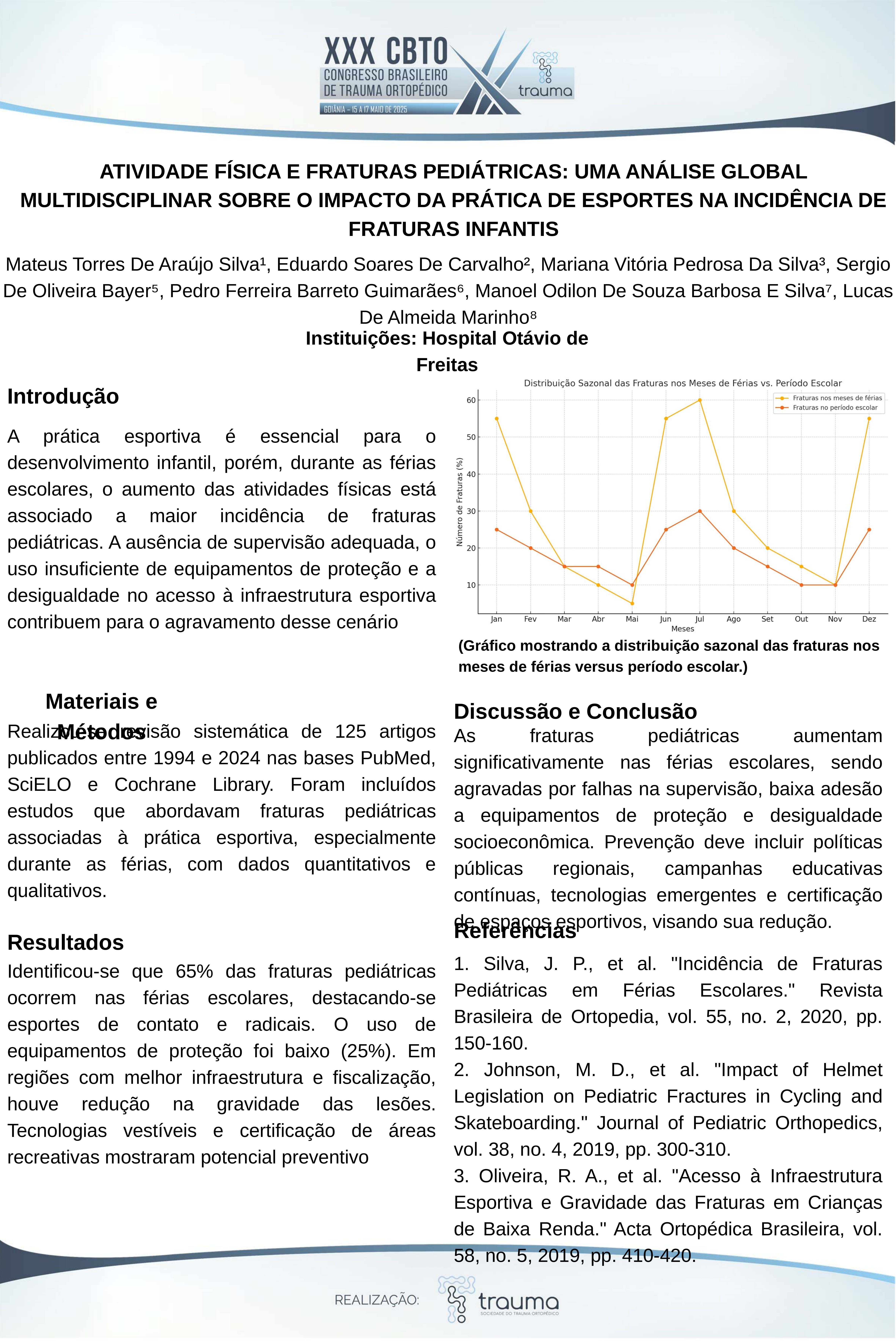

ATIVIDADE FÍSICA E FRATURAS PEDIÁTRICAS: UMA ANÁLISE GLOBAL MULTIDISCIPLINAR SOBRE O IMPACTO DA PRÁTICA DE ESPORTES NA INCIDÊNCIA DE FRATURAS INFANTIS
Mateus Torres De Araújo Silva¹, Eduardo Soares De Carvalho², Mariana Vitória Pedrosa Da Silva³, Sergio De Oliveira Bayer⁵, Pedro Ferreira Barreto Guimarães⁶, Manoel Odilon De Souza Barbosa E Silva⁷, Lucas De Almeida Marinho⁸
Instituições: Hospital Otávio de Freitas
Introdução

A prática esportiva é essencial para o desenvolvimento infantil, porém, durante as férias escolares, o aumento das atividades físicas está associado a maior incidência de fraturas pediátricas. A ausência de supervisão adequada, o uso insuficiente de equipamentos de proteção e a desigualdade no acesso à infraestrutura esportiva contribuem para o agravamento desse cenário
(Gráfico mostrando a distribuição sazonal das fraturas nos meses de férias versus período escolar.)
Materiais e Métodos
Realizou-se revisão sistemática de 125 artigos publicados entre 1994 e 2024 nas bases PubMed, SciELO e Cochrane Library. Foram incluídos estudos que abordavam fraturas pediátricas associadas à prática esportiva, especialmente durante as férias, com dados quantitativos e qualitativos.
Discussão e Conclusão
As fraturas pediátricas aumentam significativamente nas férias escolares, sendo agravadas por falhas na supervisão, baixa adesão a equipamentos de proteção e desigualdade socioeconômica. Prevenção deve incluir políticas públicas regionais, campanhas educativas contínuas, tecnologias emergentes e certificação de espaços esportivos, visando sua redução.
Referências
1. Silva, J. P., et al. "Incidência de Fraturas Pediátricas em Férias Escolares." Revista Brasileira de Ortopedia, vol. 55, no. 2, 2020, pp. 150-160.
2. Johnson, M. D., et al. "Impact of Helmet Legislation on Pediatric Fractures in Cycling and Skateboarding." Journal of Pediatric Orthopedics, vol. 38, no. 4, 2019, pp. 300-310.
3. Oliveira, R. A., et al. "Acesso à Infraestrutura Esportiva e Gravidade das Fraturas em Crianças de Baixa Renda." Acta Ortopédica Brasileira, vol. 58, no. 5, 2019, pp. 410-420.
Resultados
Identificou-se que 65% das fraturas pediátricas ocorrem nas férias escolares, destacando-se esportes de contato e radicais. O uso de equipamentos de proteção foi baixo (25%). Em regiões com melhor infraestrutura e fiscalização, houve redução na gravidade das lesões. Tecnologias vestíveis e certificação de áreas recreativas mostraram potencial preventivo